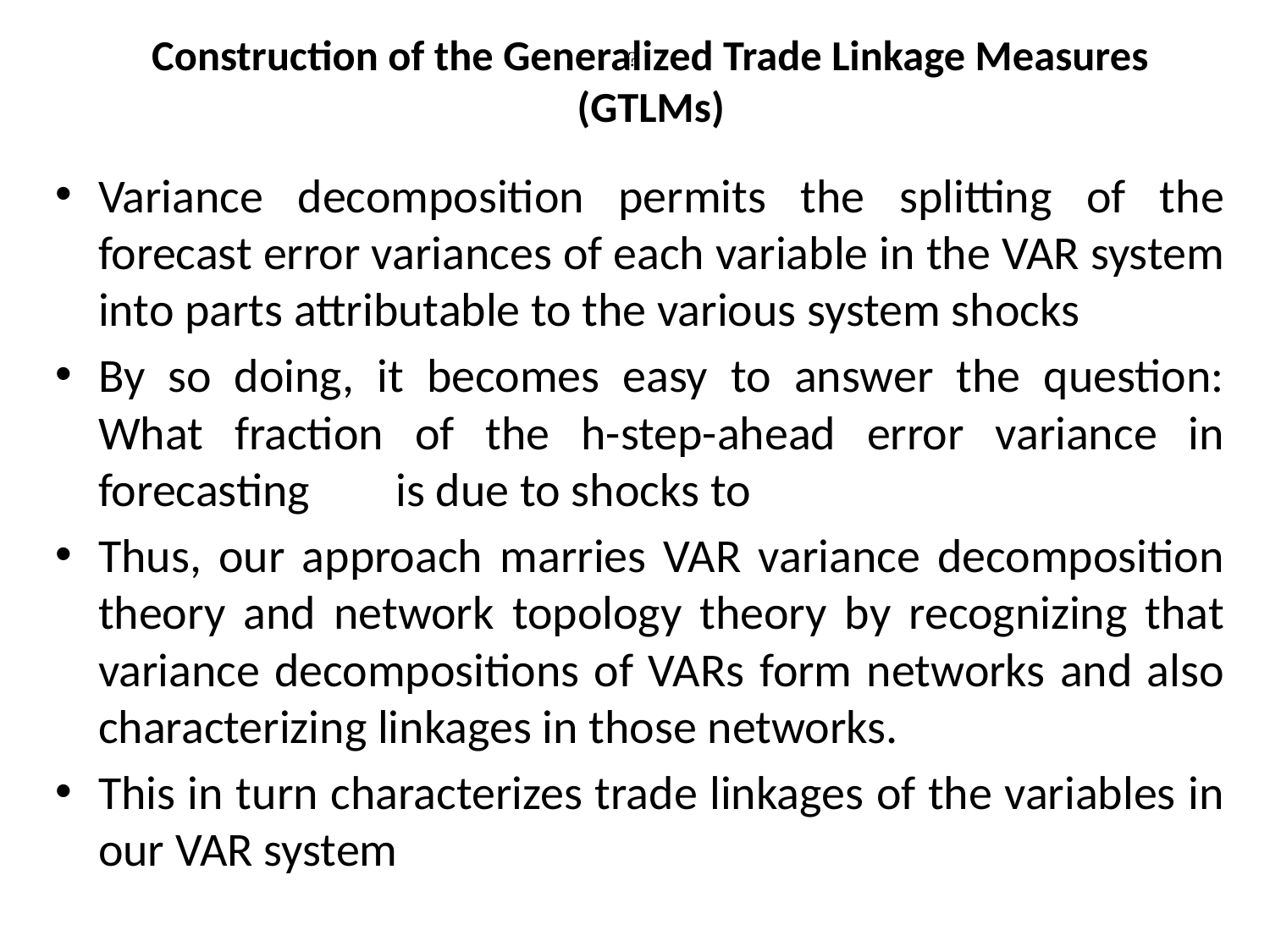

# Construction of the Generalized Trade Linkage Measures (GTLMs)
?
Variance decomposition permits the splitting of the forecast error variances of each variable in the VAR system into parts attributable to the various system shocks
By so doing, it becomes easy to answer the question: What fraction of the h-step-ahead error variance in forecasting        is due to shocks to
Thus, our approach marries VAR variance decomposition theory and network topology theory by recognizing that variance decompositions of VARs form networks and also characterizing linkages in those networks.
This in turn characterizes trade linkages of the variables in our VAR system